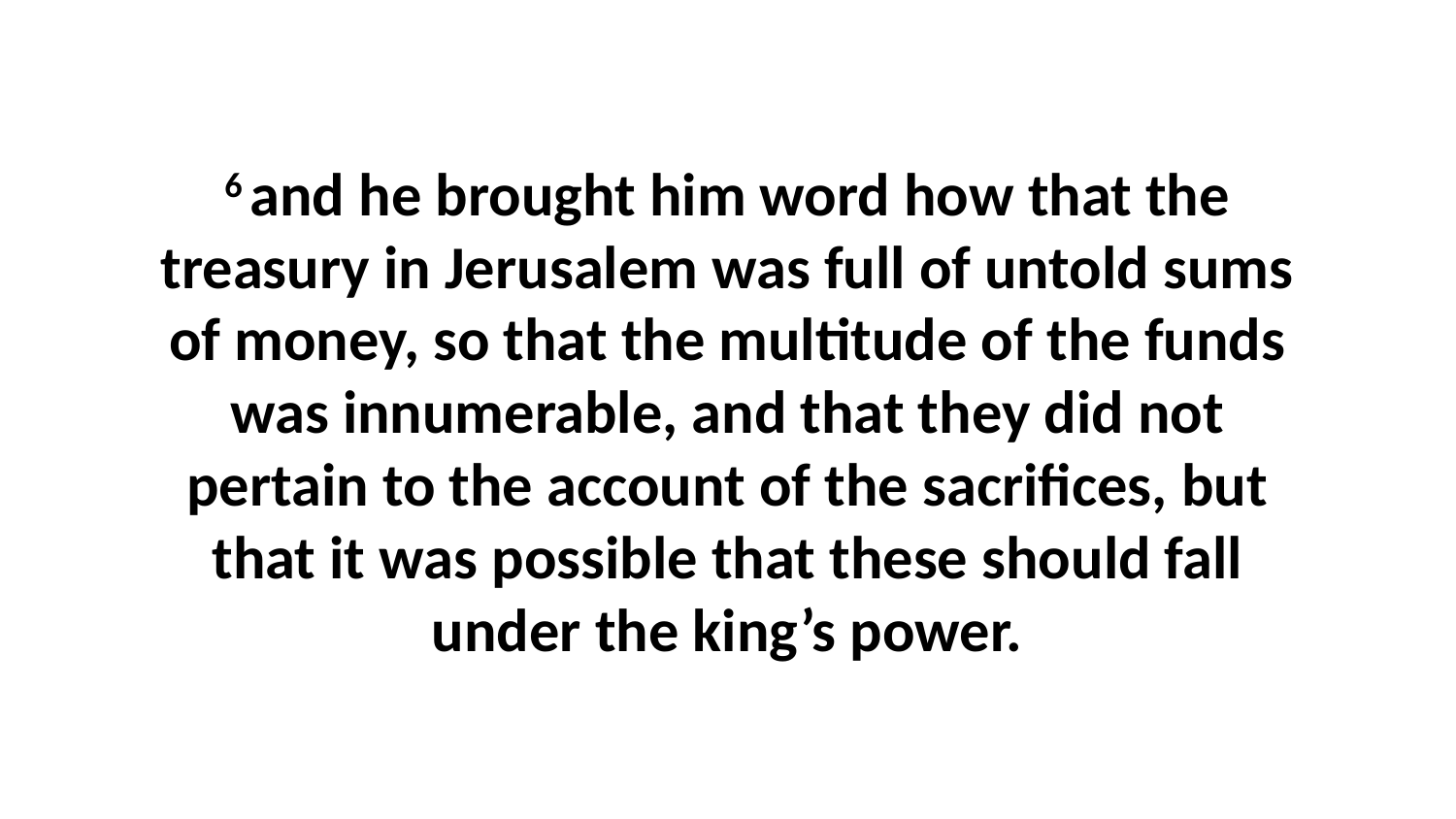

6 and he brought him word how that the treasury in Jerusalem was full of untold sums of money, so that the multitude of the funds was innumerable, and that they did not pertain to the account of the sacrifices, but that it was possible that these should fall under the king’s power.